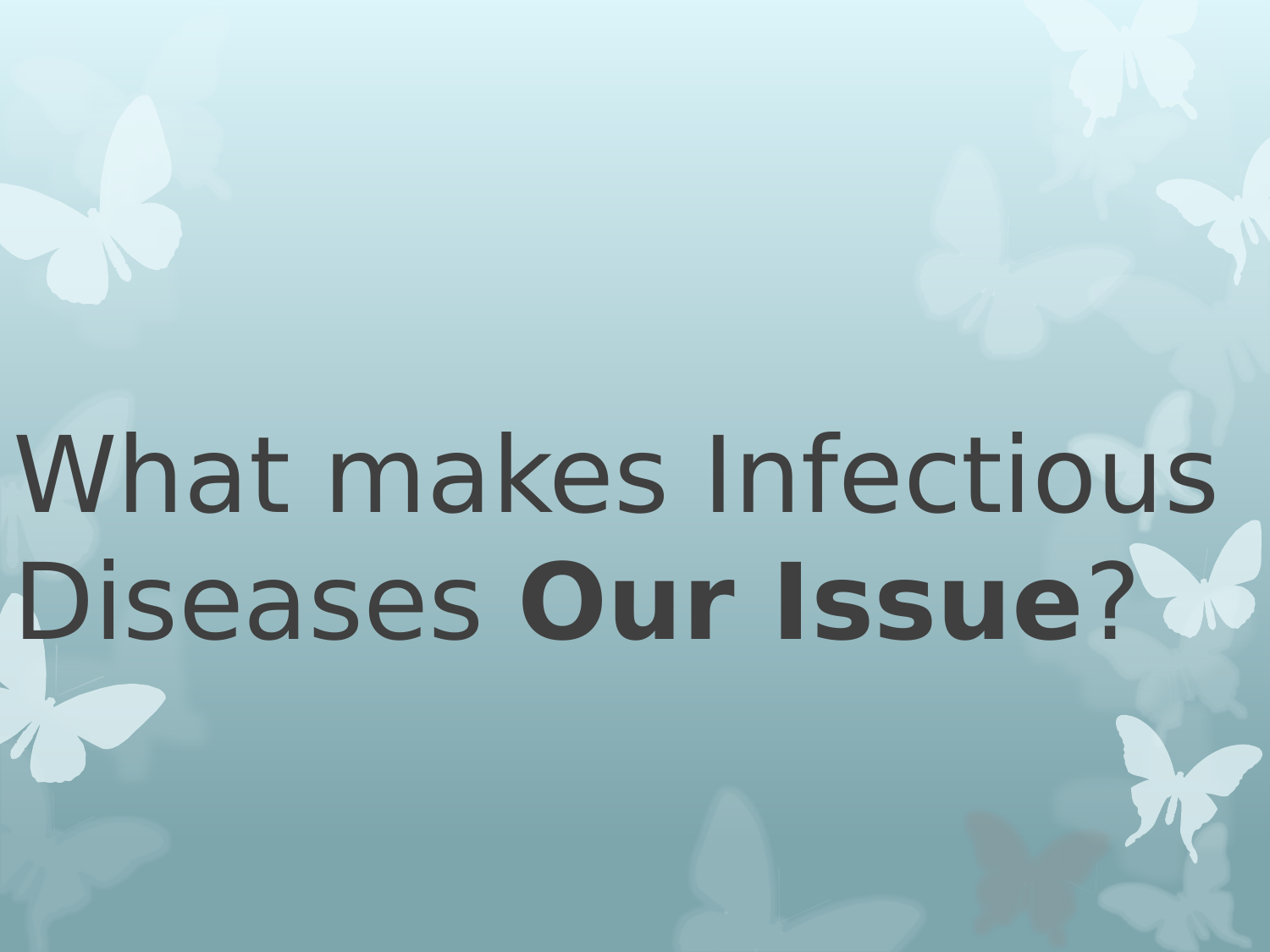

# What makes Infectious Diseases Our Issue?